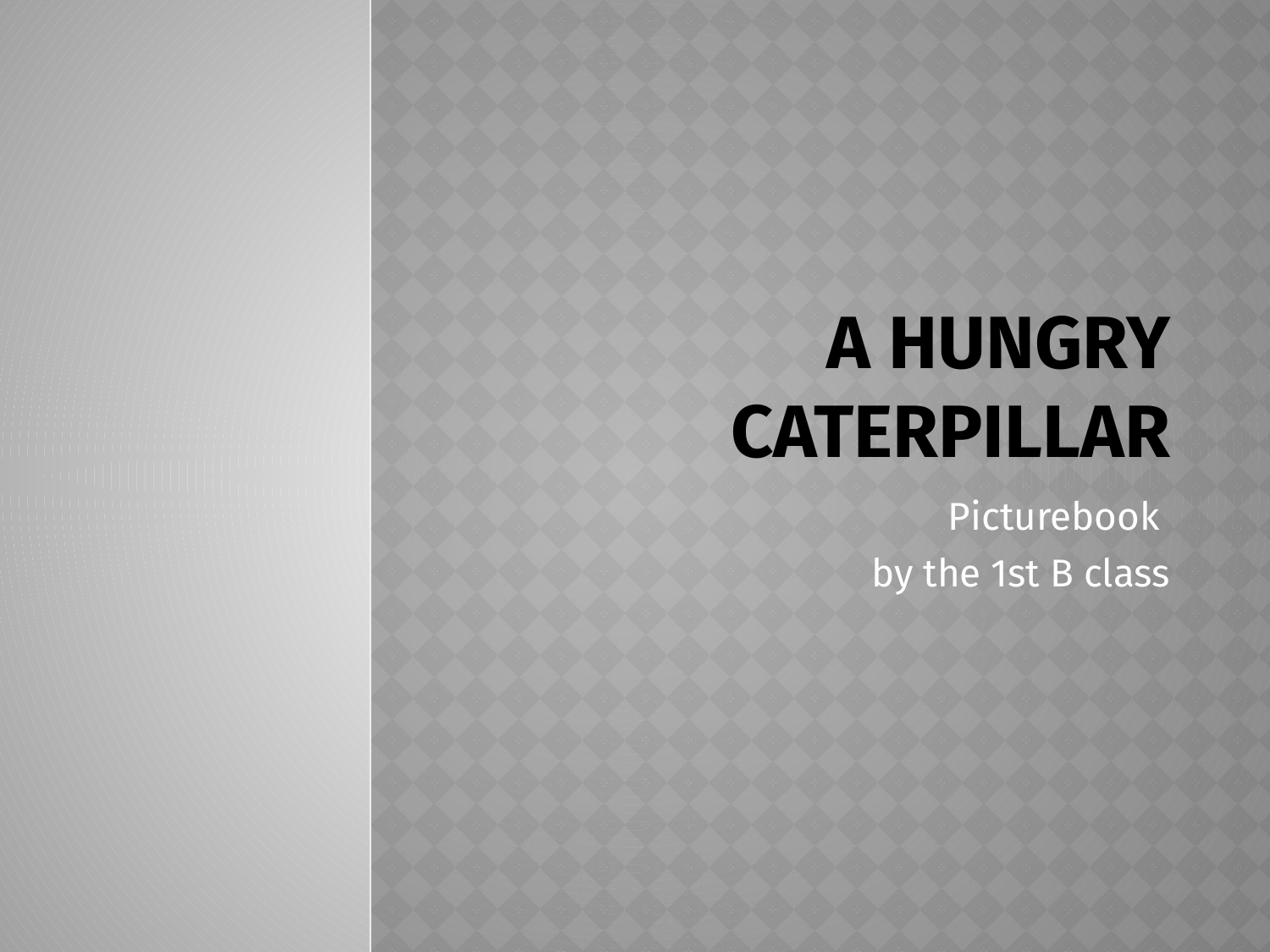

# A HUNGRY CATERPILLAR
Picturebook
by the 1st B class